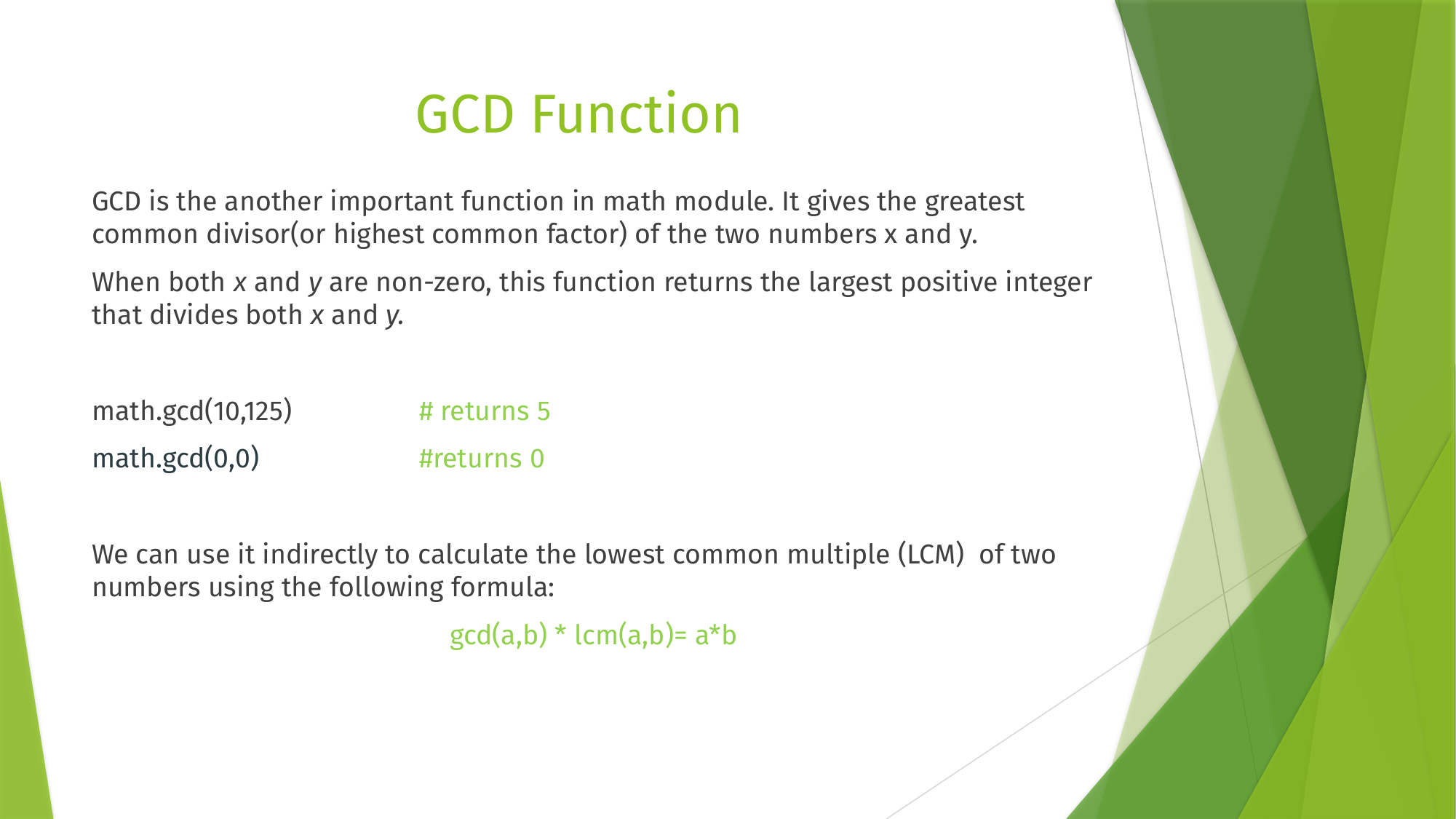

# GCD Function
GCD is the another important function in math module. It gives the greatest common divisor(or highest common factor) of the two numbers x and y.
When both x and y are non-zero, this function returns the largest positive integer that divides both x and y.

math.gcd(10,125)		# returns 5
math.gcd(0,0)		#returns 0

We can use it indirectly to calculate the lowest common multiple (LCM)  of two numbers using the following formula:
gcd(a,b) * lcm(a,b)= a*b